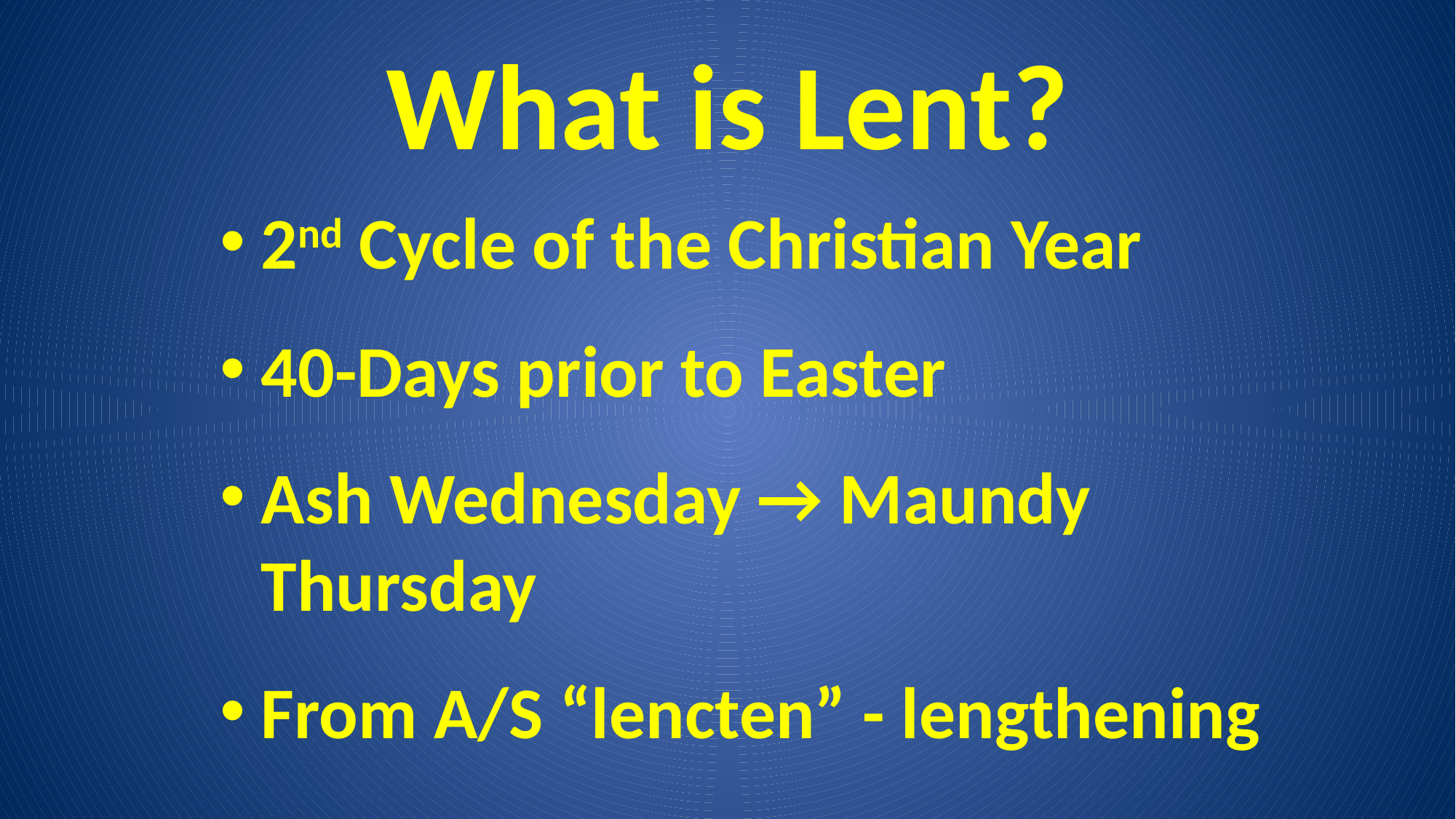

# What is Lent?
2nd Cycle of the Christian Year

40-Days prior to Easter

Ash Wednesday → Maundy Thursday

From A/S “lencten” - lengthening